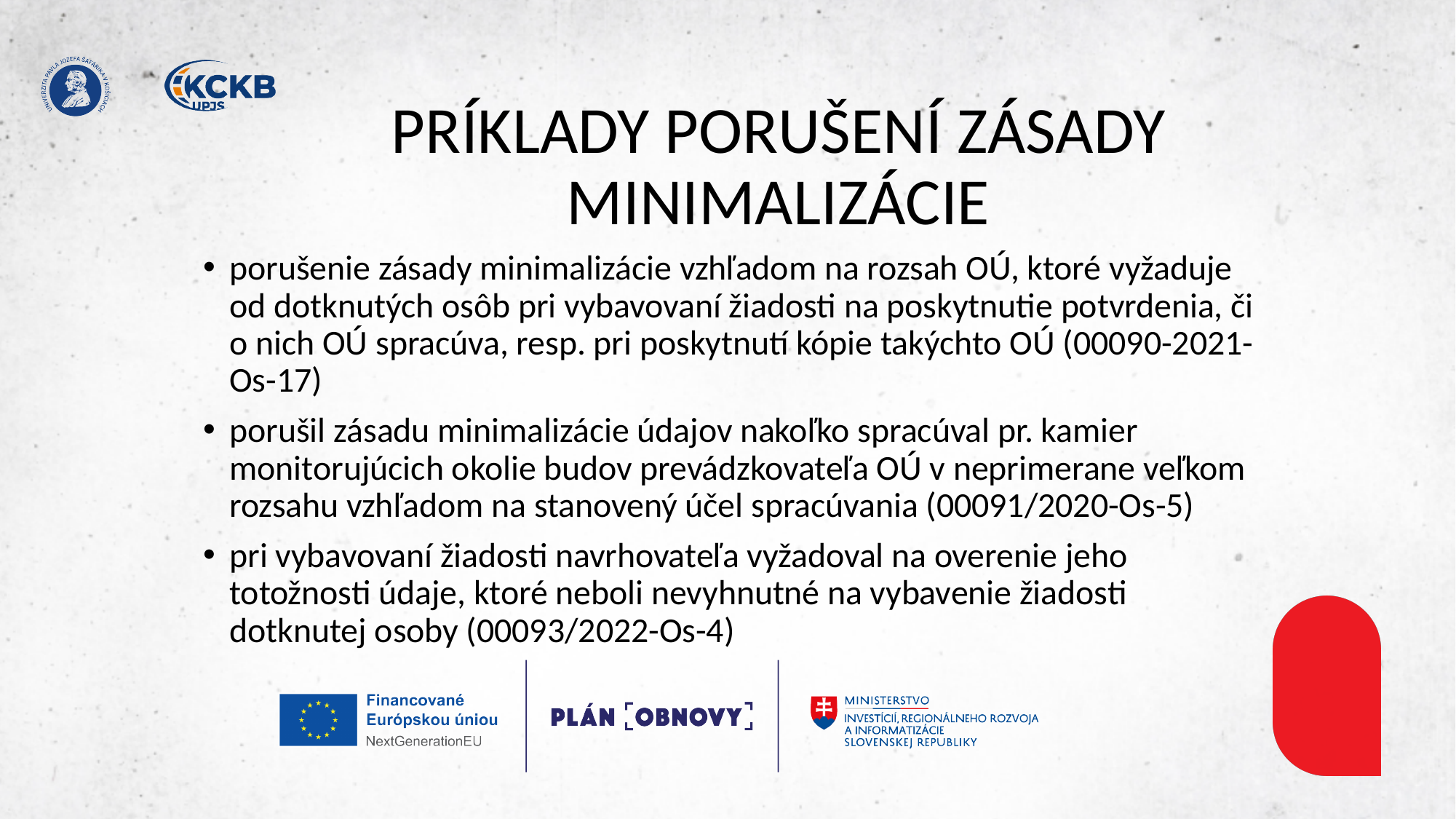

# PRÍKLADY PORUŠENÍ ZÁSADY MINIMALIZÁCIE
porušenie zásady minimalizácie vzhľadom na rozsah OÚ, ktoré vyžaduje od dotknutých osôb pri vybavovaní žiadosti na poskytnutie potvrdenia, či o nich OÚ spracúva, resp. pri poskytnutí kópie takýchto OÚ (00090-2021-Os-17)​
porušil zásadu minimalizácie údajov nakoľko spracúval pr. kamier monitorujúcich okolie budov prevádzkovateľa OÚ v neprimerane veľkom rozsahu vzhľadom na stanovený účel spracúvania (00091/2020-Os-5)​
pri vybavovaní žiadosti navrhovateľa vyžadoval na overenie jeho totožnosti údaje, ktoré neboli nevyhnutné na vybavenie žiadosti dotknutej osoby (00093/2022-Os-4)